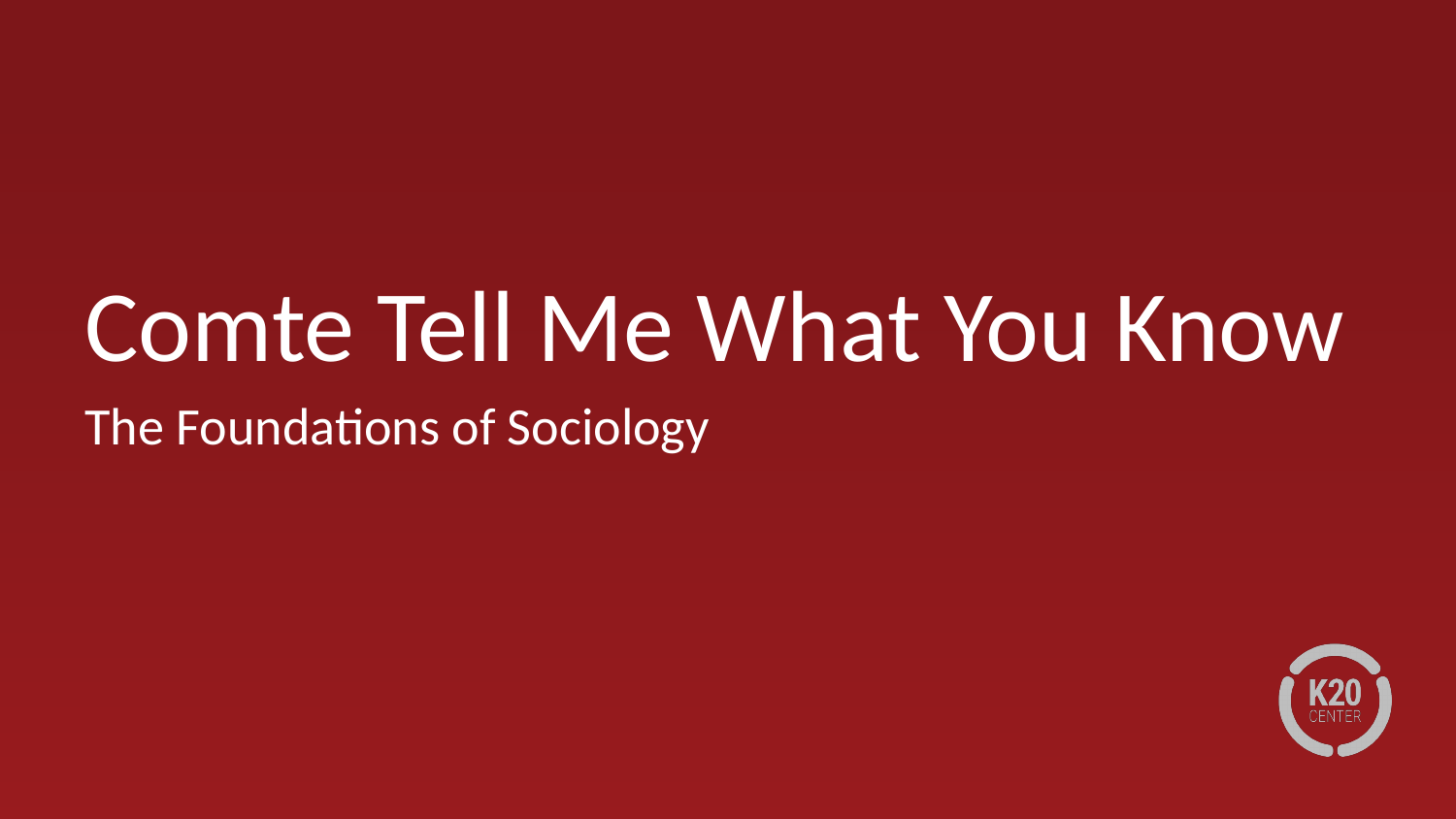

# Comte Tell Me What You Know
The Foundations of Sociology